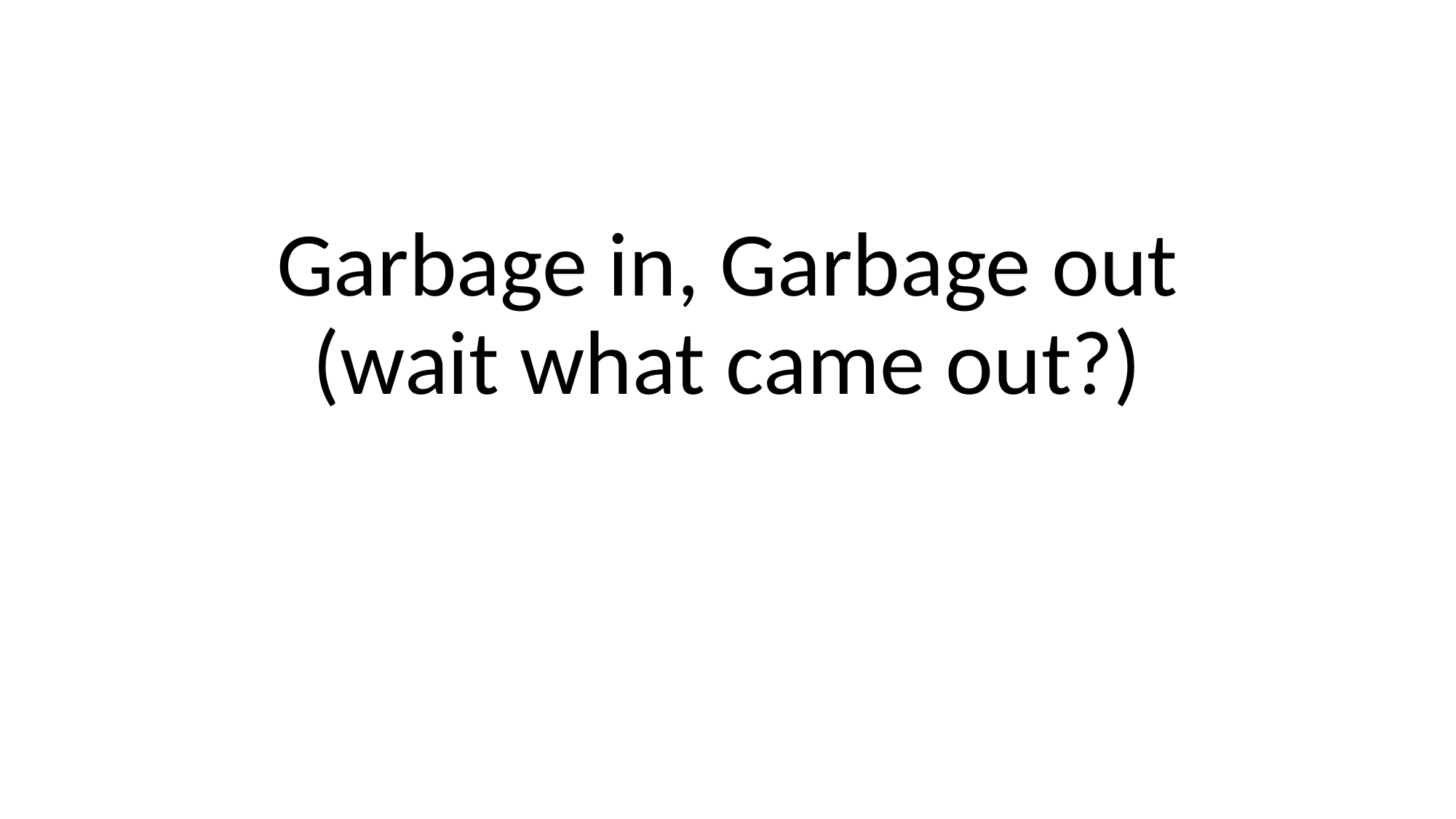

# Garbage in, Garbage out (wait what came out?)